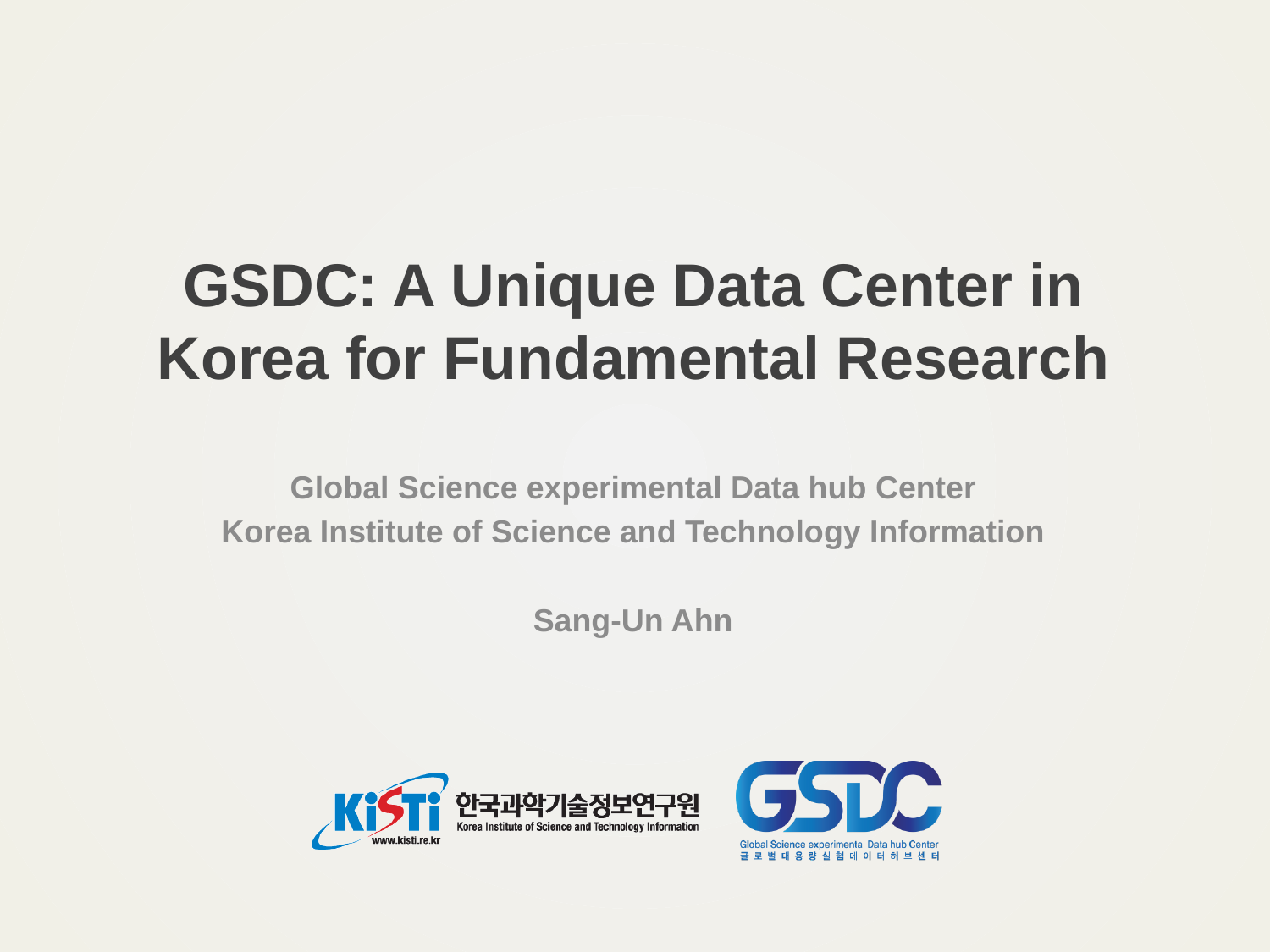

# GSDC: A Unique Data Center in Korea for Fundamental Research
Global Science experimental Data hub Center
Korea Institute of Science and Technology Information

Sang-Un Ahn